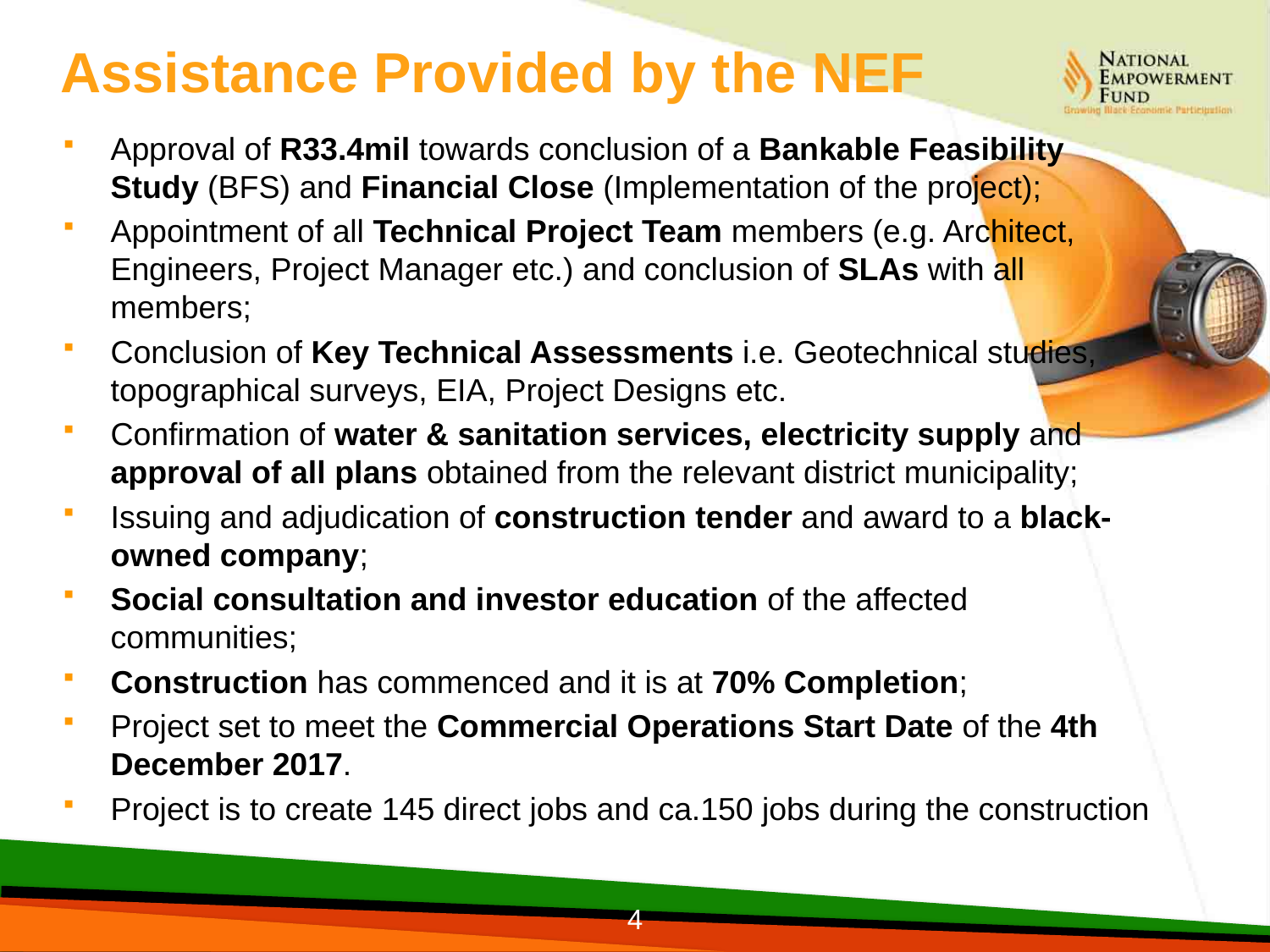

Assistance Provided by the NEF
Approval of R33.4mil towards conclusion of a Bankable Feasibility Study (BFS) and Financial Close (Implementation of the project);
Appointment of all Technical Project Team members (e.g. Architect, Engineers, Project Manager etc.) and conclusion of SLAs with all members;
Conclusion of Key Technical Assessments i.e. Geotechnical studies, topographical surveys, EIA, Project Designs etc.
Confirmation of water & sanitation services, electricity supply and approval of all plans obtained from the relevant district municipality;
Issuing and adjudication of construction tender and award to a black-owned company;
Social consultation and investor education of the affected communities;
Construction has commenced and it is at 70% Completion;
Project set to meet the Commercial Operations Start Date of the 4th December 2017.
Project is to create 145 direct jobs and ca.150 jobs during the construction
4